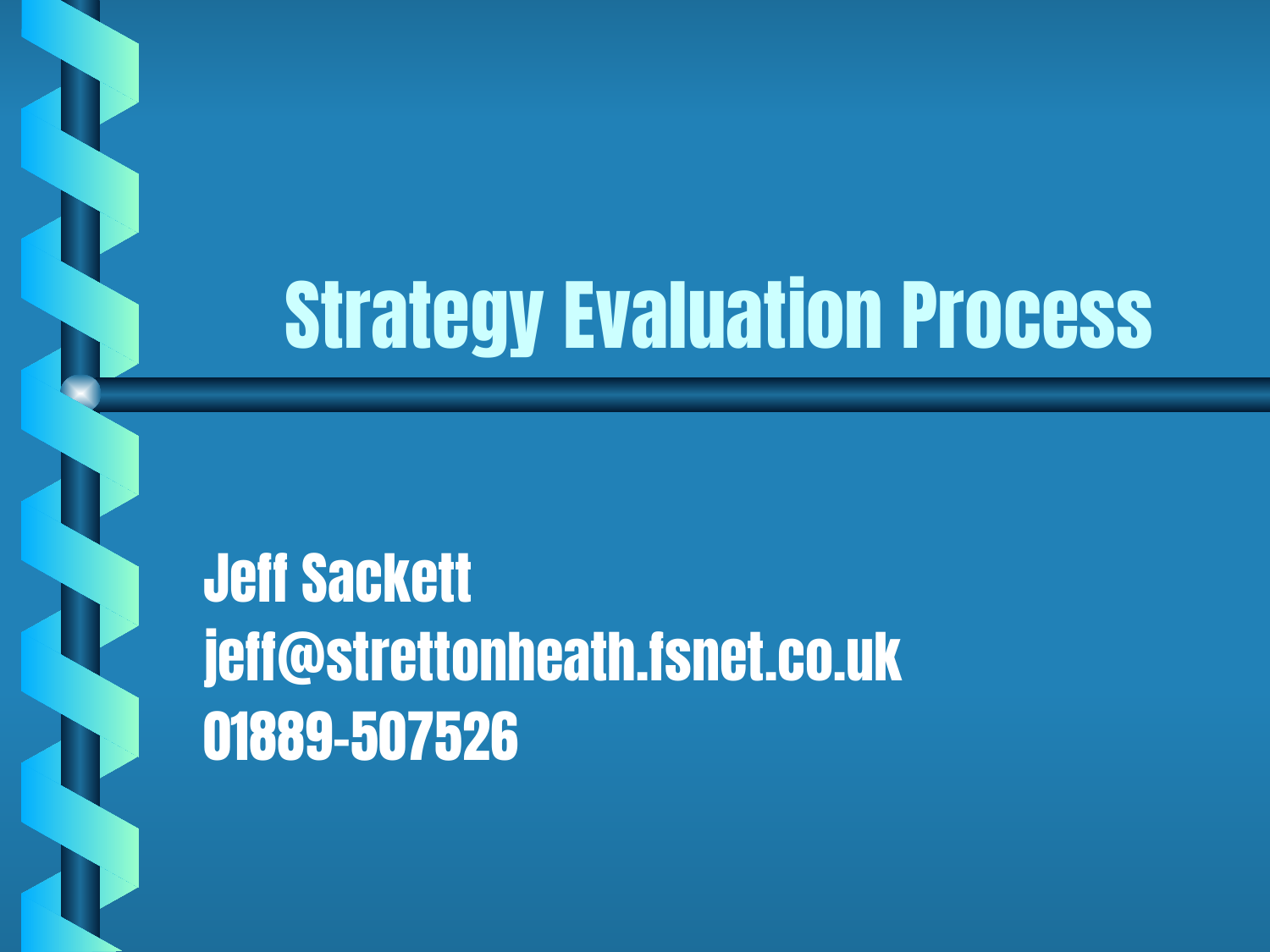

# Strategy Evaluation Process
Jeff Sackett
jeff@strettonheath.fsnet.co.uk
01889-507526